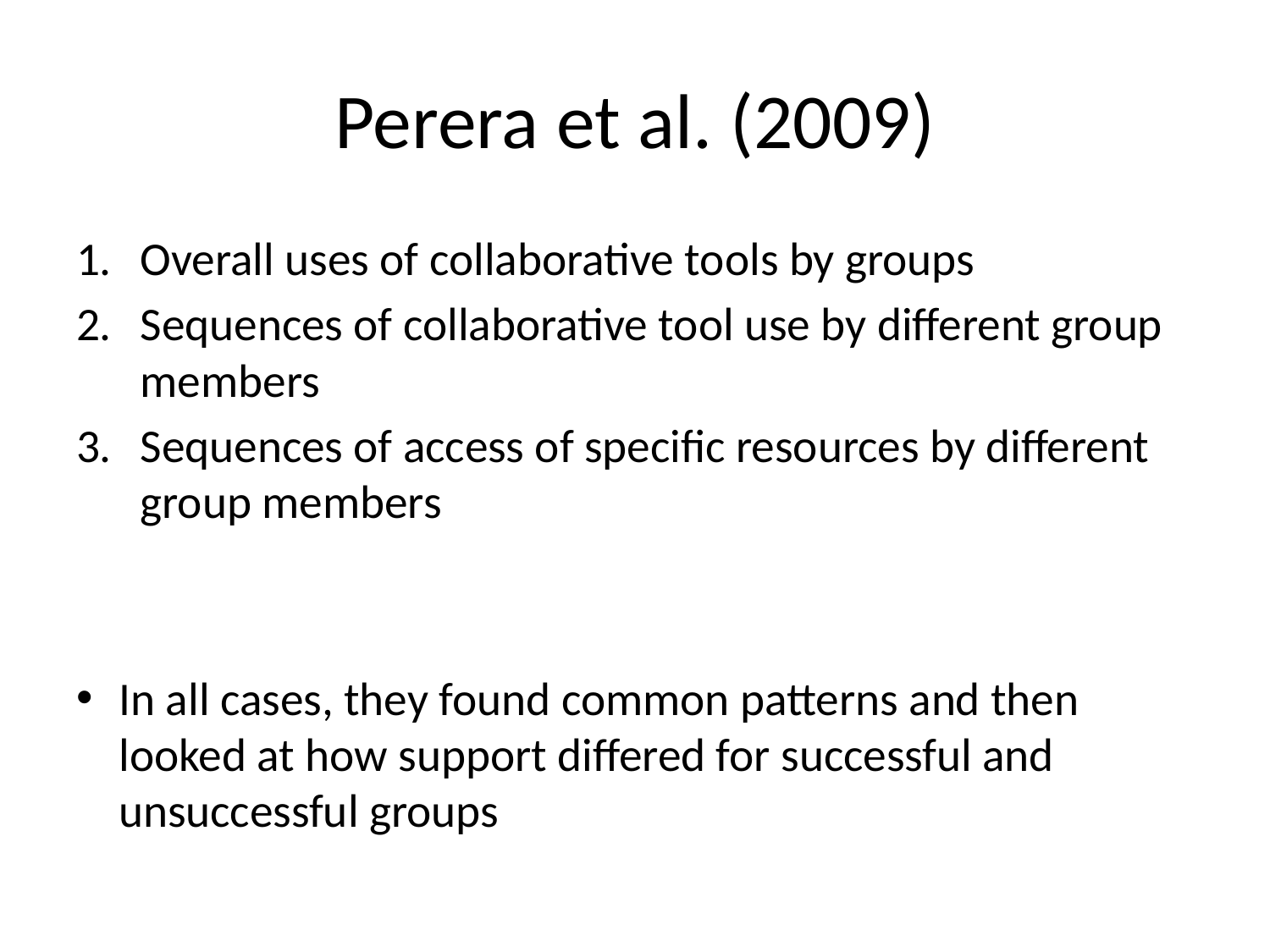

# Perera et al. (2009)
Overall uses of collaborative tools by groups
Sequences of collaborative tool use by different group members
Sequences of access of specific resources by different group members

In all cases, they found common patterns and then looked at how support differed for successful and unsuccessful groups